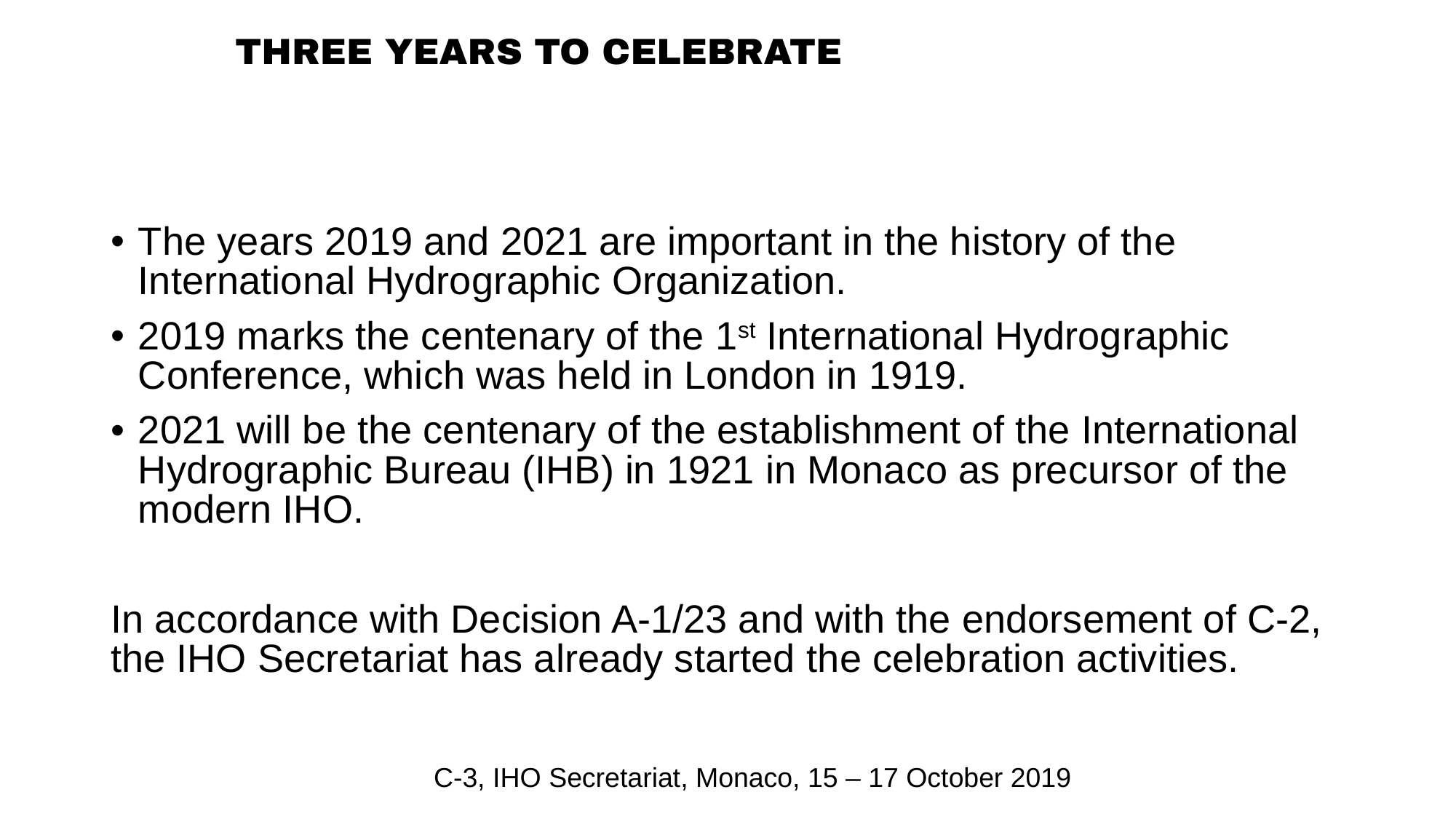

# Three years to celebrate
The years 2019 and 2021 are important in the history of the International Hydrographic Organization.
2019 marks the centenary of the 1st International Hydrographic Conference, which was held in London in 1919.
2021 will be the centenary of the establishment of the International Hydrographic Bureau (IHB) in 1921 in Monaco as precursor of the modern IHO.

In accordance with Decision A-1/23 and with the endorsement of C-2, the IHO Secretariat has already started the celebration activities.

C-3, IHO Secretariat, Monaco, 15 – 17 October 2019